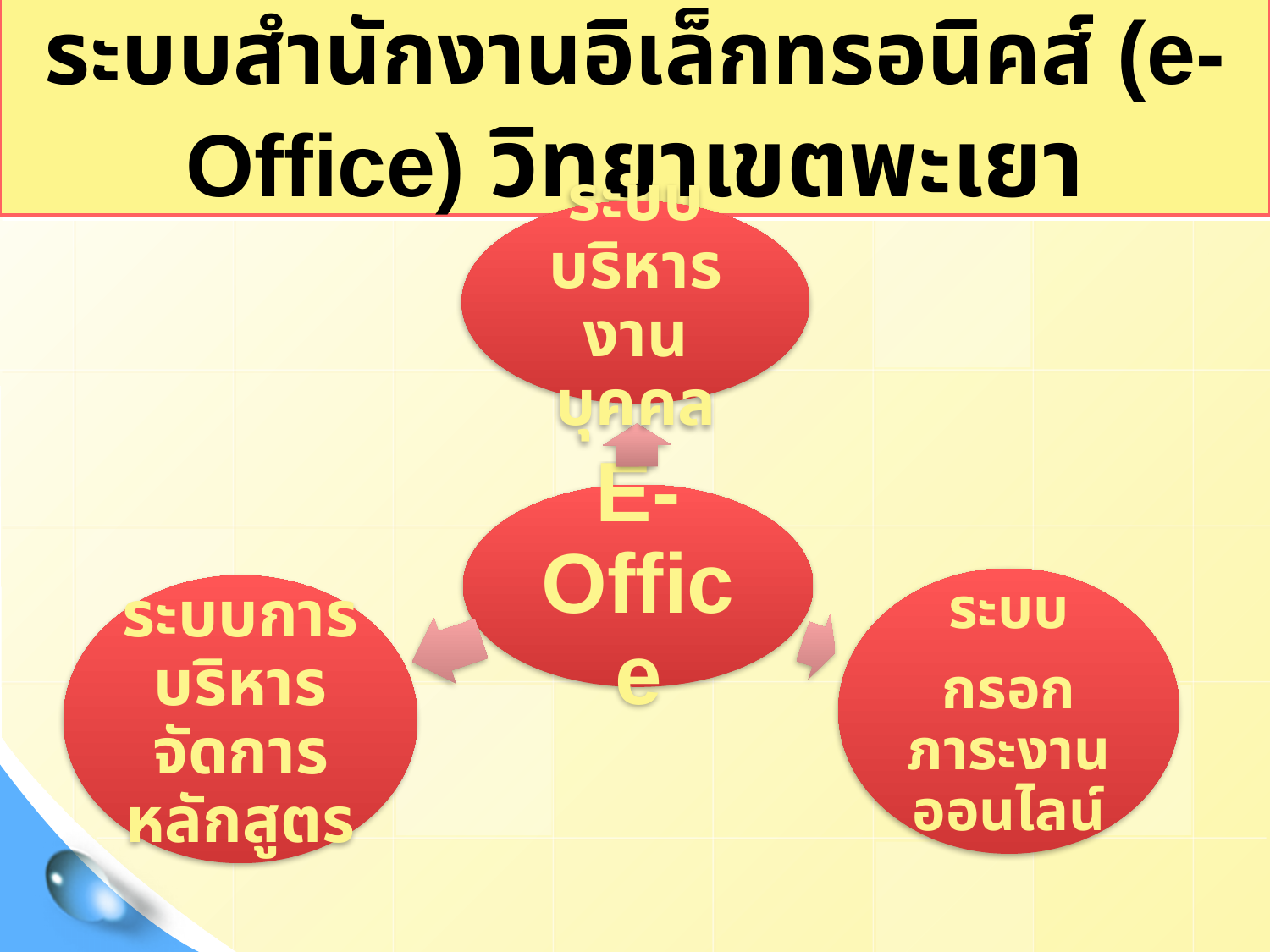

# ระบบสำนักงานอิเล็กทรอนิคส์ (e-Office) วิทยาเขตพะเยา
E-Office

ระบบบริหารงานบุคคล

ระบบ
กรอกภาระงาน
ออนไลน์

ระบบการบริหารจัดการหลักสูตร